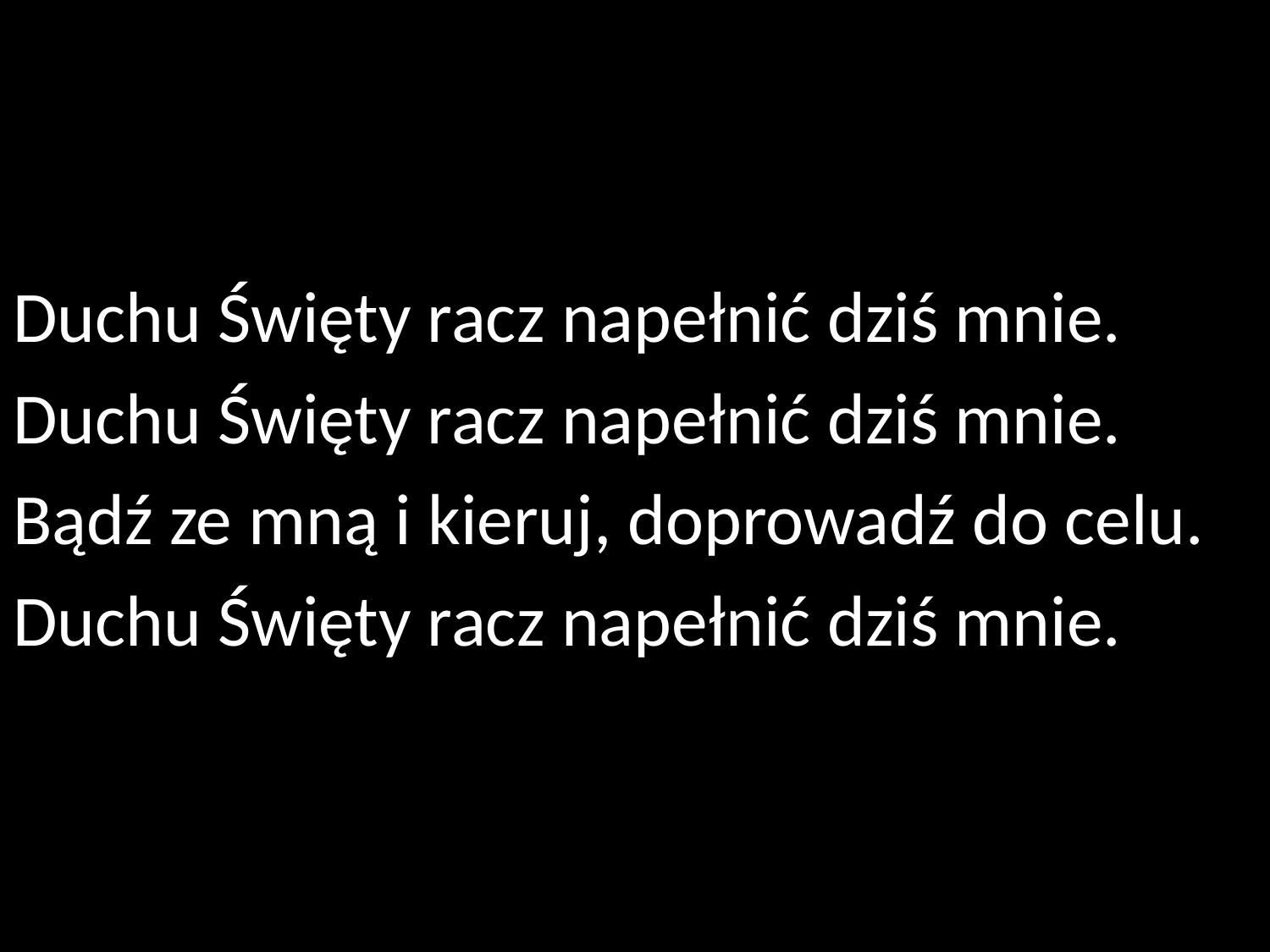

Duchu Święty racz napełnić dziś mnie.
Duchu Święty racz napełnić dziś mnie.
Bądź ze mną i kieruj, doprowadź do celu.
Duchu Święty racz napełnić dziś mnie.